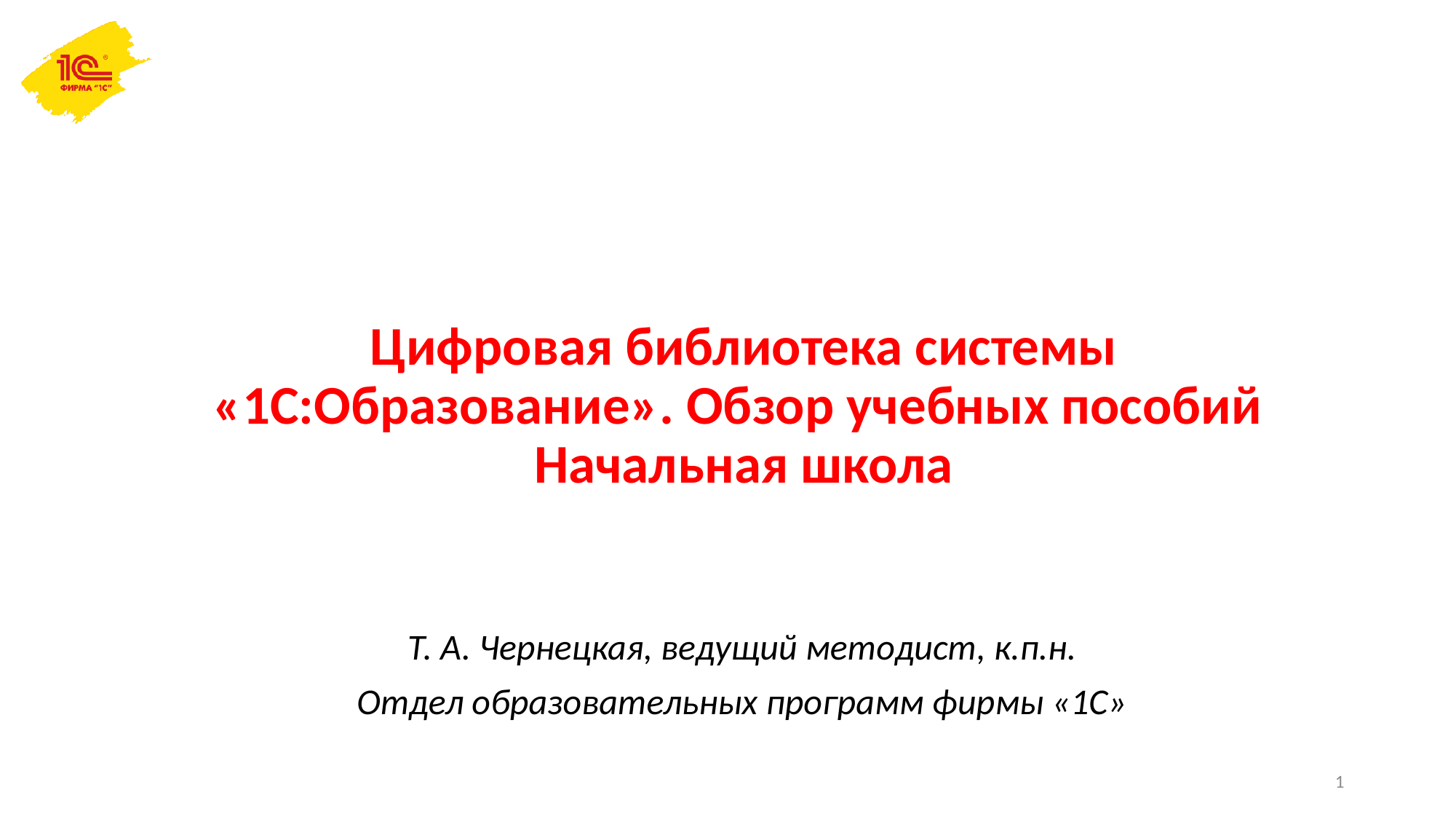

# Цифровая библиотека системы «1С:Образование». Обзор учебных пособий Начальная школа
Т. А. Чернецкая, ведущий методист, к.п.н.
Отдел образовательных программ фирмы «1С»

1